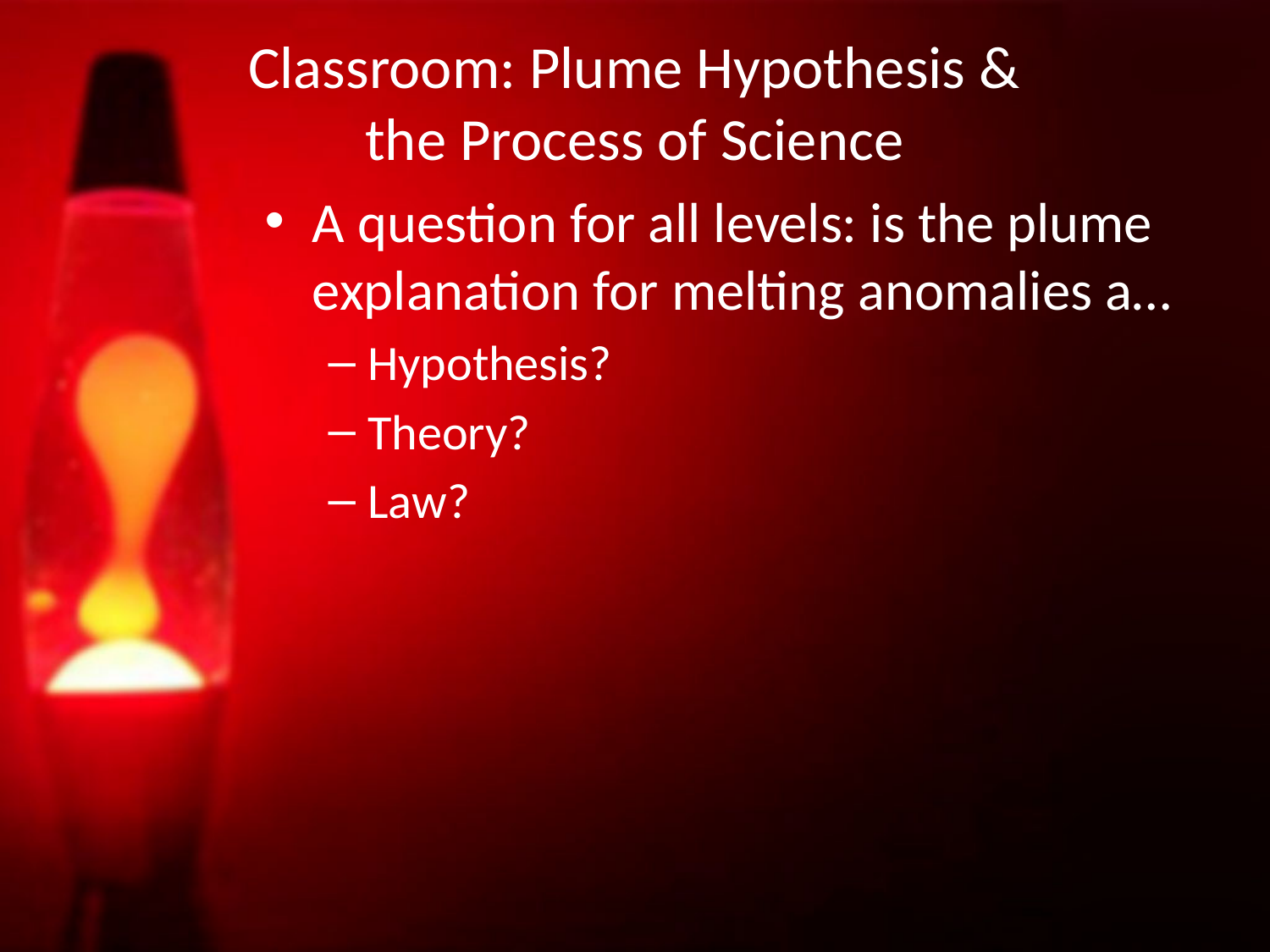

# Classroom: Plume Hypothesis & the Process of Science
A question for all levels: is the plume explanation for melting anomalies a…
Hypothesis?
Theory?
Law?